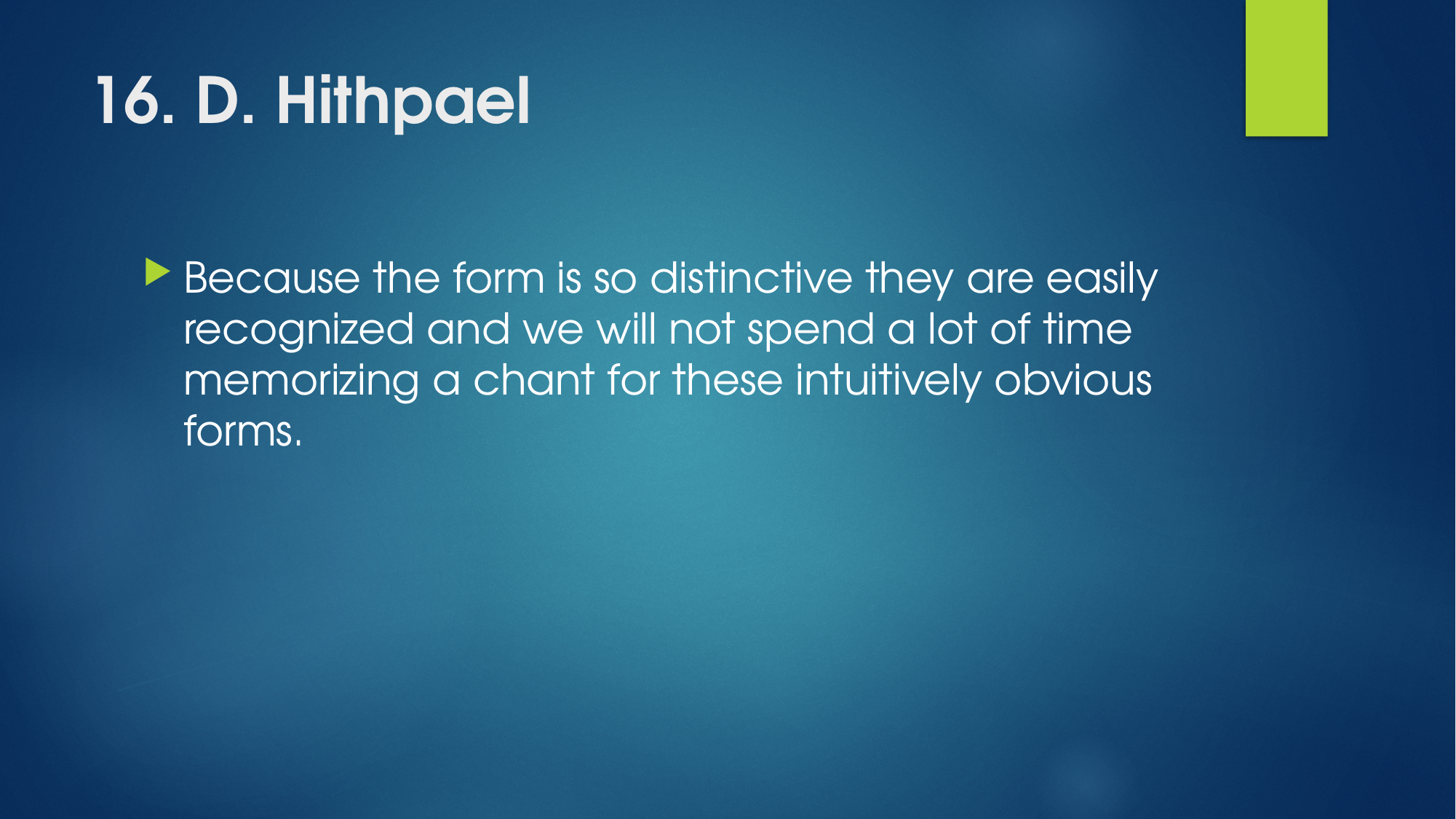

# 16. D. Hithpael
Because the form is so distinctive they are easily recognized and we will not spend a lot of time memorizing a chant for these intuitively obvious forms.